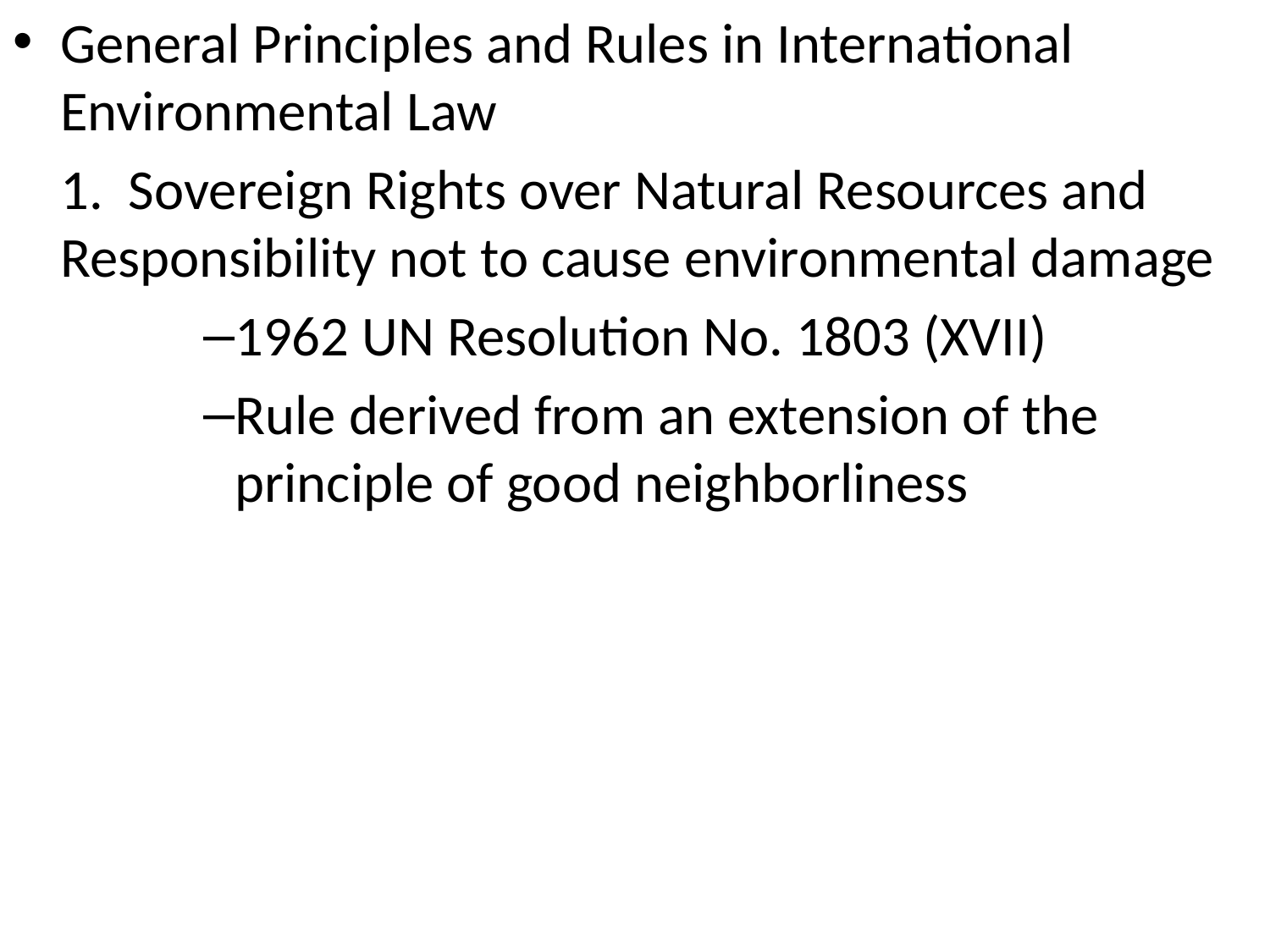

General Principles and Rules in International Environmental Law
	1.  Sovereign Rights over Natural Resources and Responsibility not to cause environmental damage
1962 UN Resolution No. 1803 (XVII)
Rule derived from an extension of the principle of good neighborliness
#